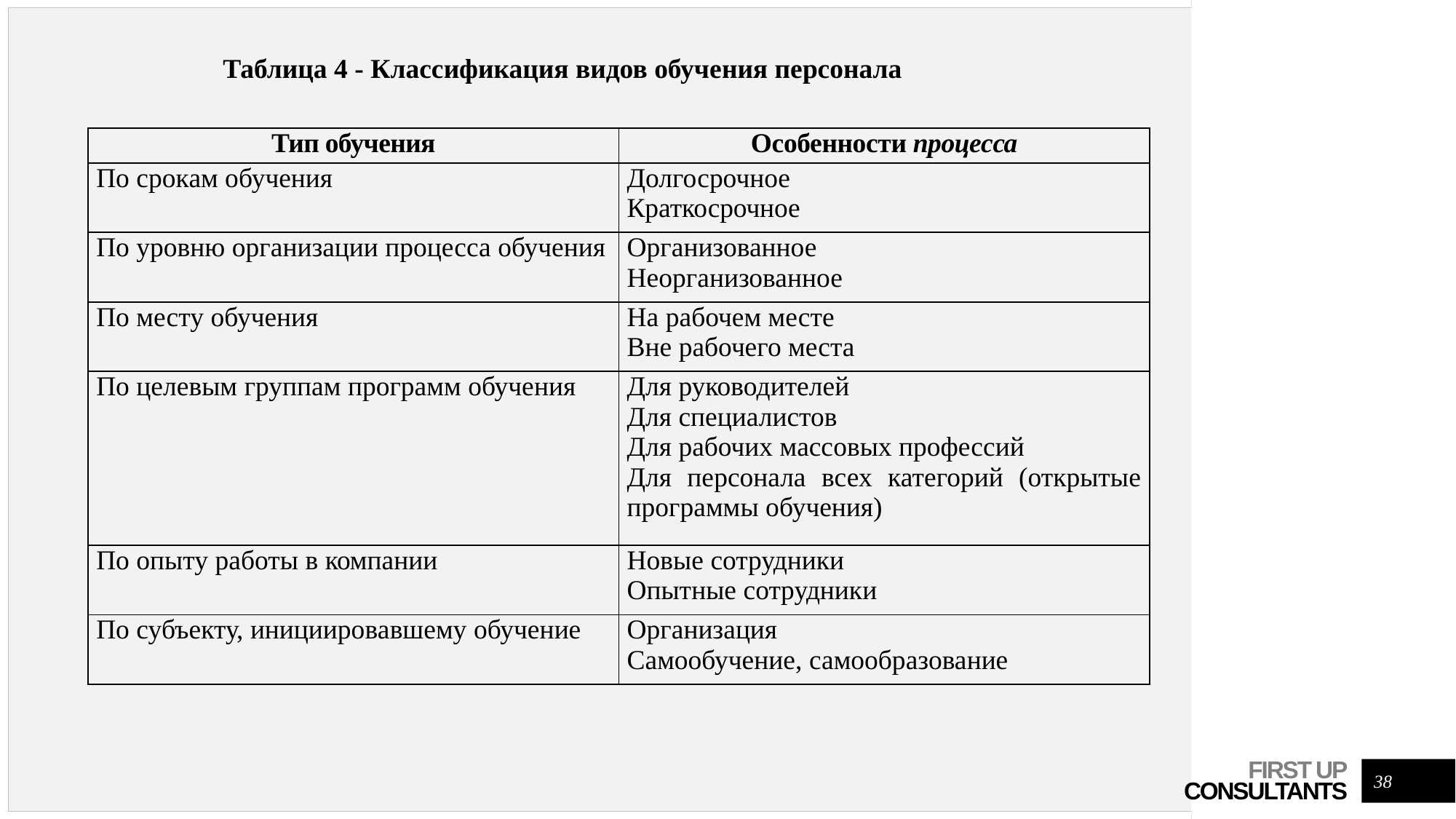

Таблица 4 - Классификация видов обучения персонала
| Тип обучения | Особенности процесса |
| --- | --- |
| По срокам обучения | Долгосрочное Краткосрочное |
| По уровню организации процесса обучения | Организованное Неорганизованное |
| По месту обучения | На рабочем месте Вне рабочего места |
| По целевым группам программ обучения | Для руководителей Для специалистов Для рабочих массовых профессий Для персонала всех категорий (открытые программы обучения) |
| По опыту работы в компании | Новые сотрудники Опытные сотрудники |
| По субъекту, иницииро­вавшему обучение | Организация Самообучение, самообразование |
38